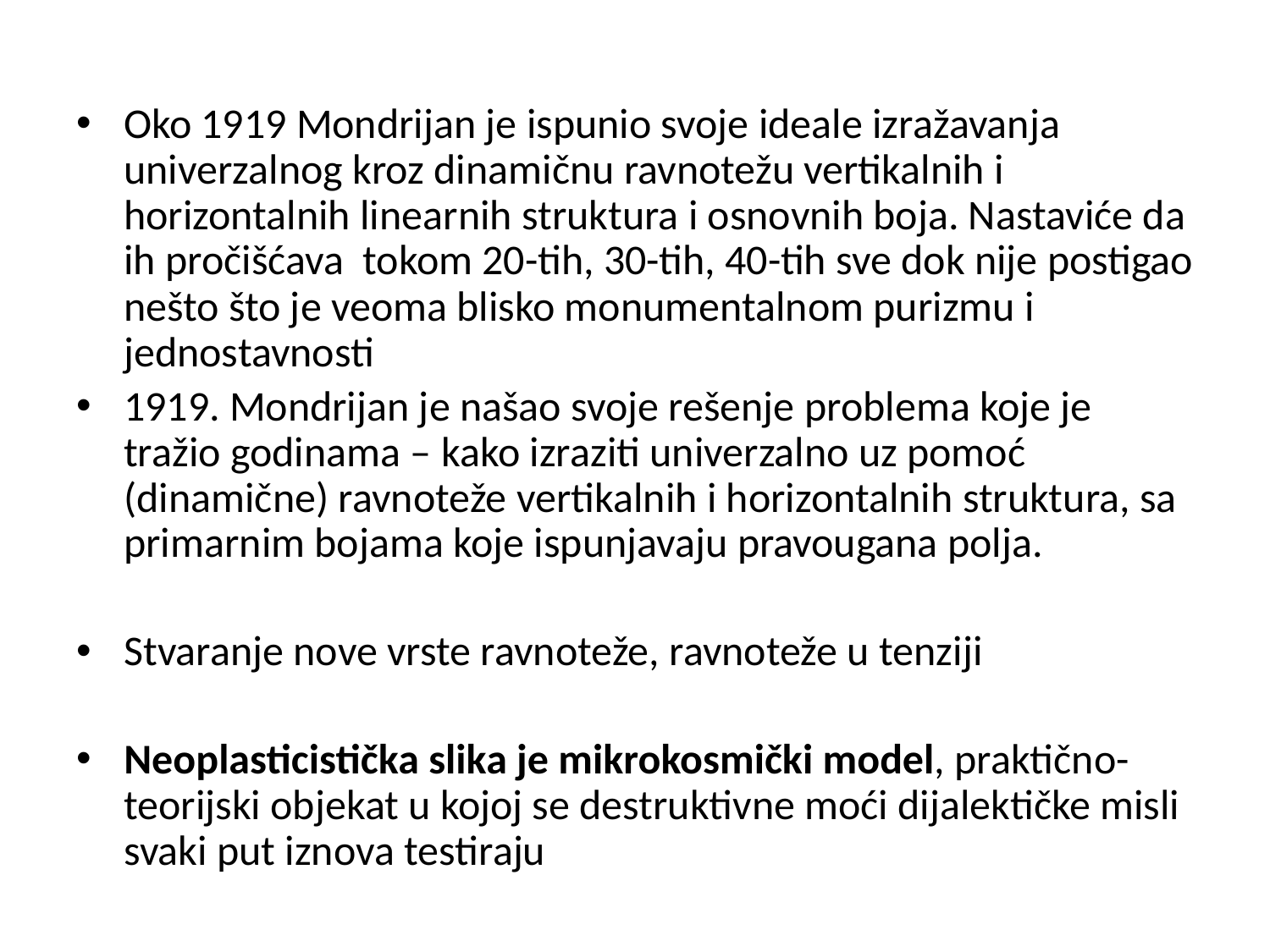

Oko 1919 Mondrijan je ispunio svoje ideale izražavanja univerzalnog kroz dinamičnu ravnotežu vertikalnih i horizontalnih linearnih struktura i osnovnih boja. Nastaviće da ih pročišćava  tokom 20-tih, 30-tih, 40-tih sve dok nije postigao nešto što je veoma blisko monumentalnom purizmu i jednostavnosti
1919. Mondrijan je našao svoje rešenje problema koje je tražio godinama – kako izraziti univerzalno uz pomoć (dinamične) ravnoteže vertikalnih i horizontalnih struktura, sa primarnim bojama koje ispunjavaju pravougana polja.

Stvaranje nove vrste ravnoteže, ravnoteže u tenziji

Neoplasticistička slika je mikrokosmički model, praktično-teorijski objekat u kojoj se destruktivne moći dijalektičke misli svaki put iznova testiraju